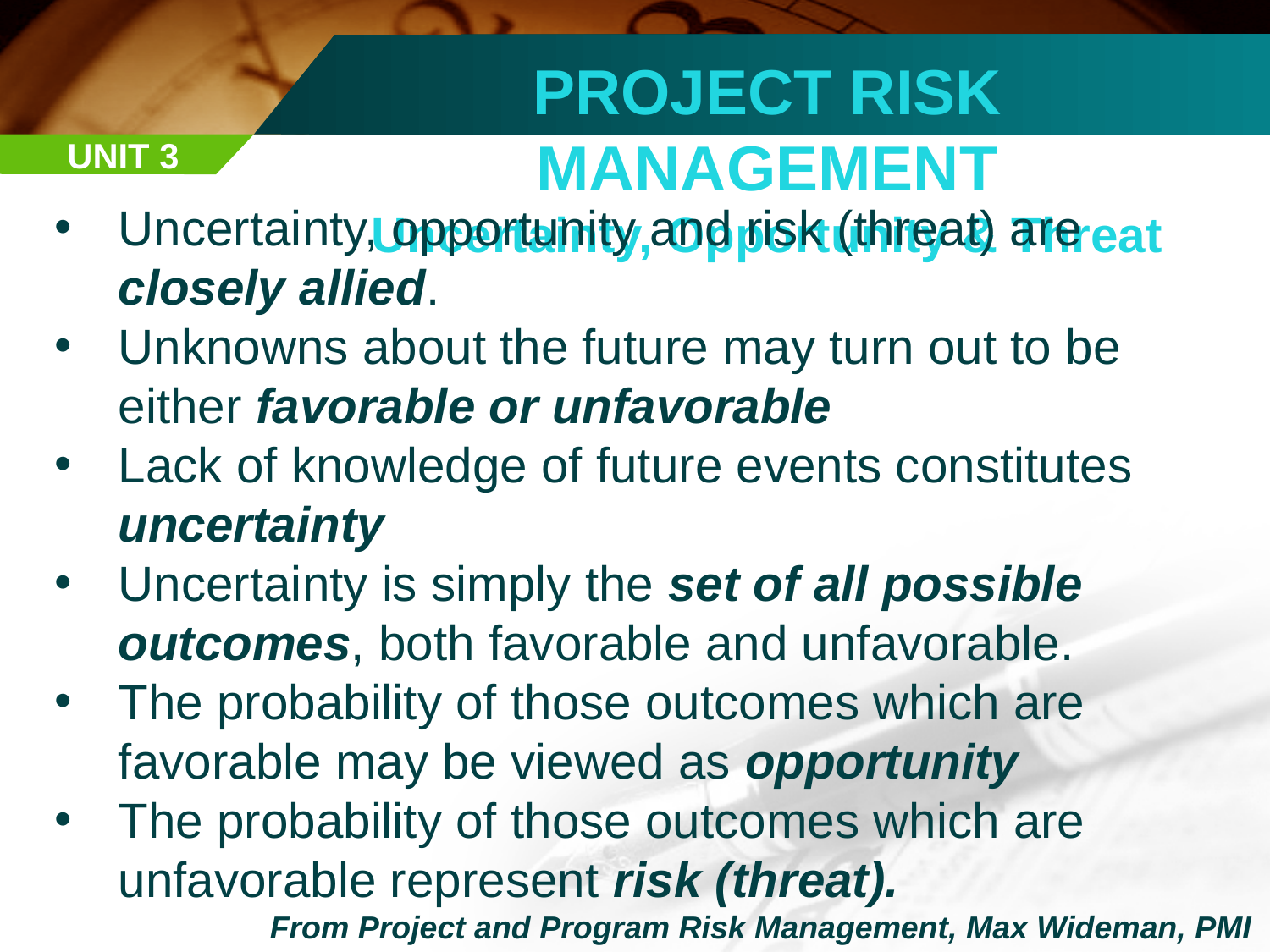

PROJECT RISK MANAGEMENT
Uncertainty, Opportunity & Threat
UNIT 3
Uncertainty, opportunity and risk (threat) are closely allied.
Unknowns about the future may turn out to be either favorable or unfavorable
Lack of knowledge of future events constitutes uncertainty
Uncertainty is simply the set of all possible outcomes, both favorable and unfavorable.
The probability of those outcomes which are favorable may be viewed as opportunity
The probability of those outcomes which are unfavorable represent risk (threat).

From Project and Program Risk Management, Max Wideman, PMI